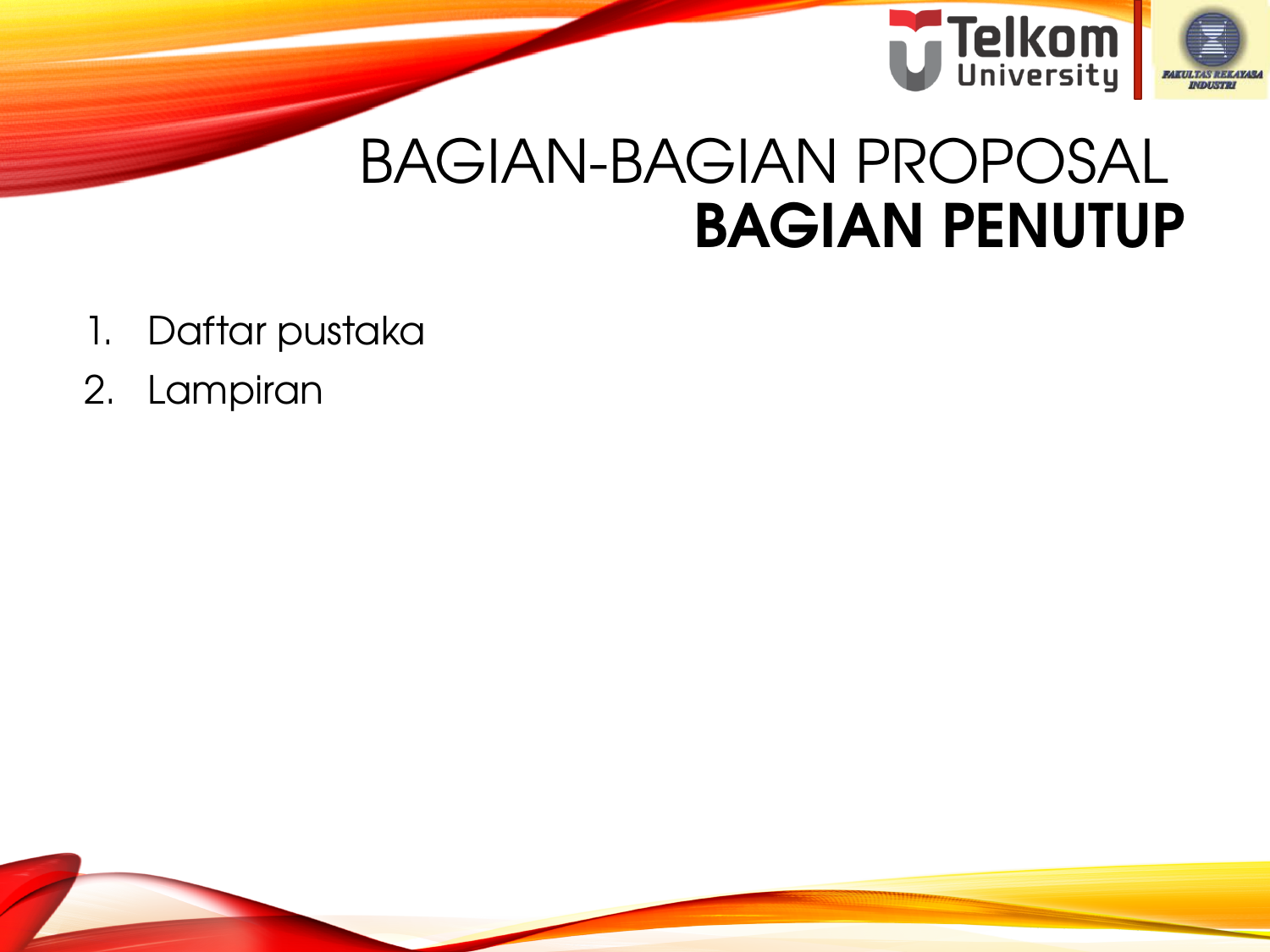

# Bagian-bagian Proposal Bagian Penutup
Daftar pustaka
Lampiran